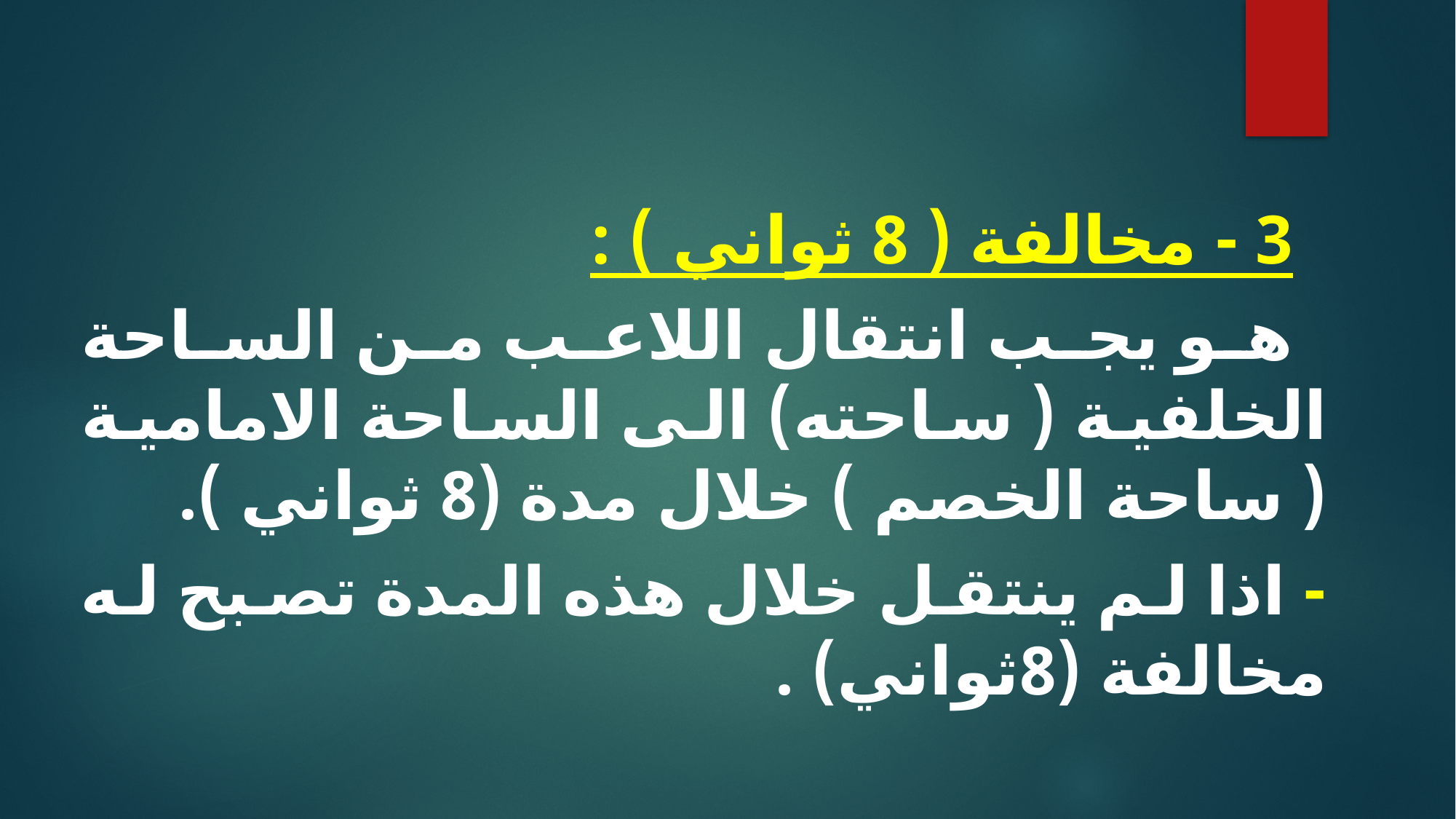

3 - مخالفة ( 8 ثواني ) :
  هو يجب انتقال اللاعب من الساحة الخلفية ( ساحته) الى الساحة الامامية ( ساحة الخصم ) خلال مدة (8 ثواني ).
- اذا لم ينتقل خلال هذه المدة تصبح له مخالفة (8ثواني) .